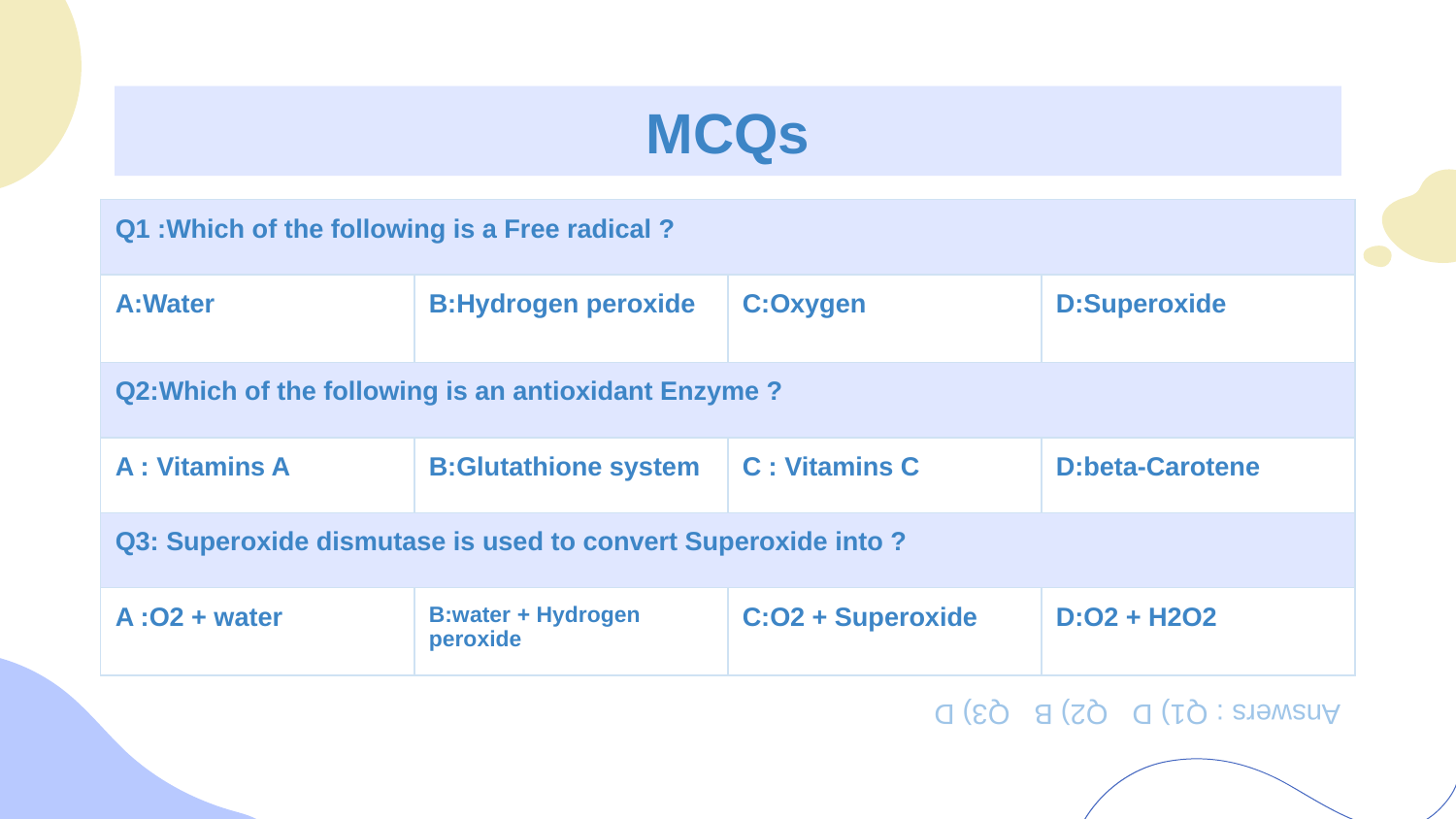

# MCQs
| Q1 :Which of the following is a Free radical ? |  |  |  |
| --- | --- | --- | --- |
| A:Water | B:Hydrogen peroxide | C:Oxygen | D:Superoxide |
| Q2:Which of the following is an antioxidant Enzyme ? |  |  |  |
| A : Vitamins A | B:Glutathione system | C : Vitamins C | D:beta-Carotene |
| Q3: Superoxide dismutase is used to convert Superoxide into ? |  |  |  |
| A :O2 + water | B:water + Hydrogen peroxide | C:O2 + Superoxide | D:O2 + H2O2 |
Answers : Q1) D   Q2) B   Q3) D